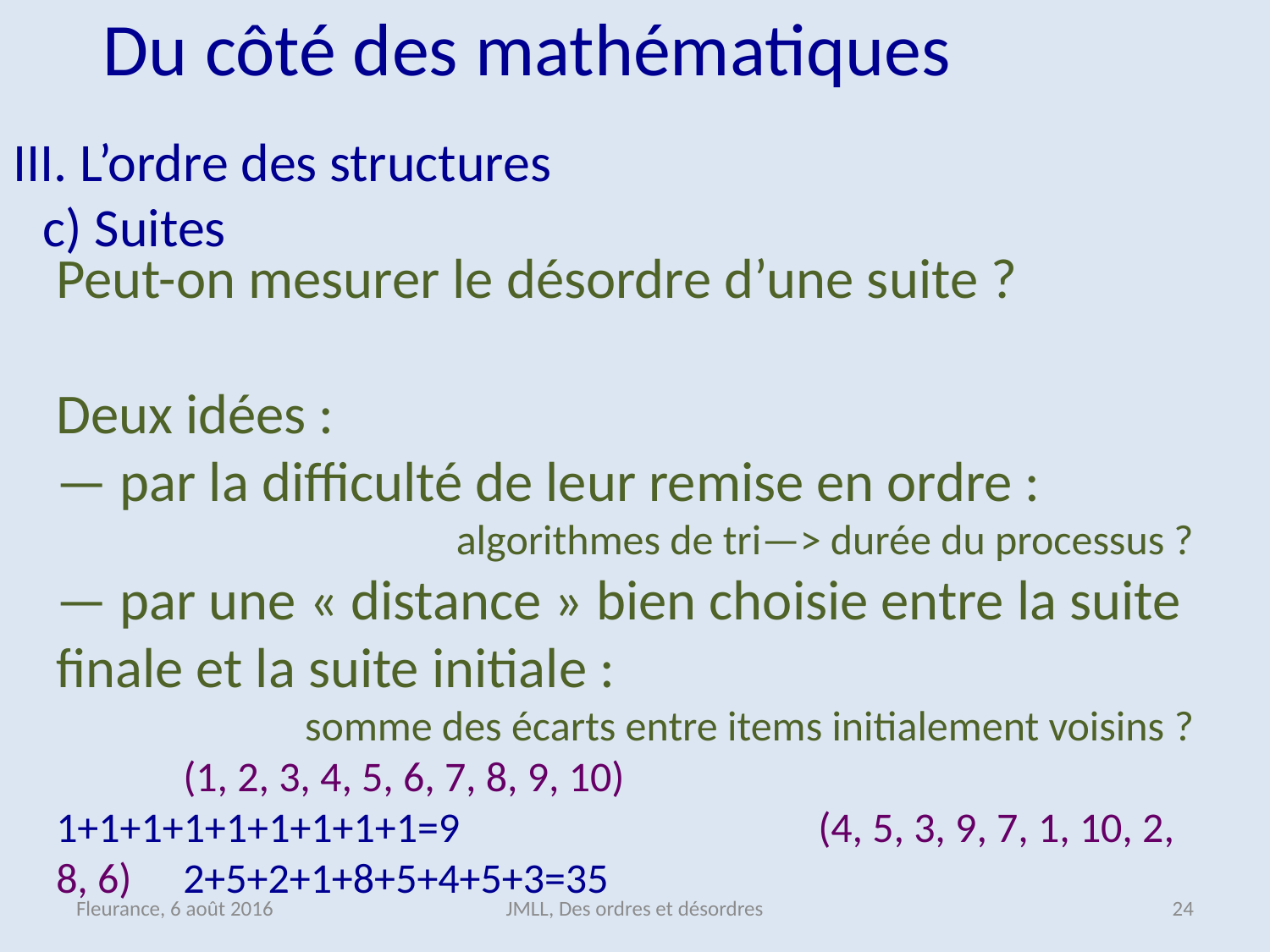

Du côté des mathématiques
III. L’ordre des structures
	c) Suites
Peut-on mesurer le désordre d’une suite ?

Deux idées :
— par la difficulté de leur remise en ordre :
algorithmes de tri—> durée du processus ?
— par une « distance » bien choisie entre la suite finale et la suite initiale :
somme des écarts entre items initialement voisins ?
	(1, 2, 3, 4, 5, 6, 7, 8, 9, 10)		1+1+1+1+1+1+1+1+1=9			(4, 5, 3, 9, 7, 1, 10, 2, 8, 6)   	2+5+2+1+8+5+4+5+3=35
												distance : 35-9=26

Fleurance, 6 août 2016
JMLL, Des ordres et désordres
24